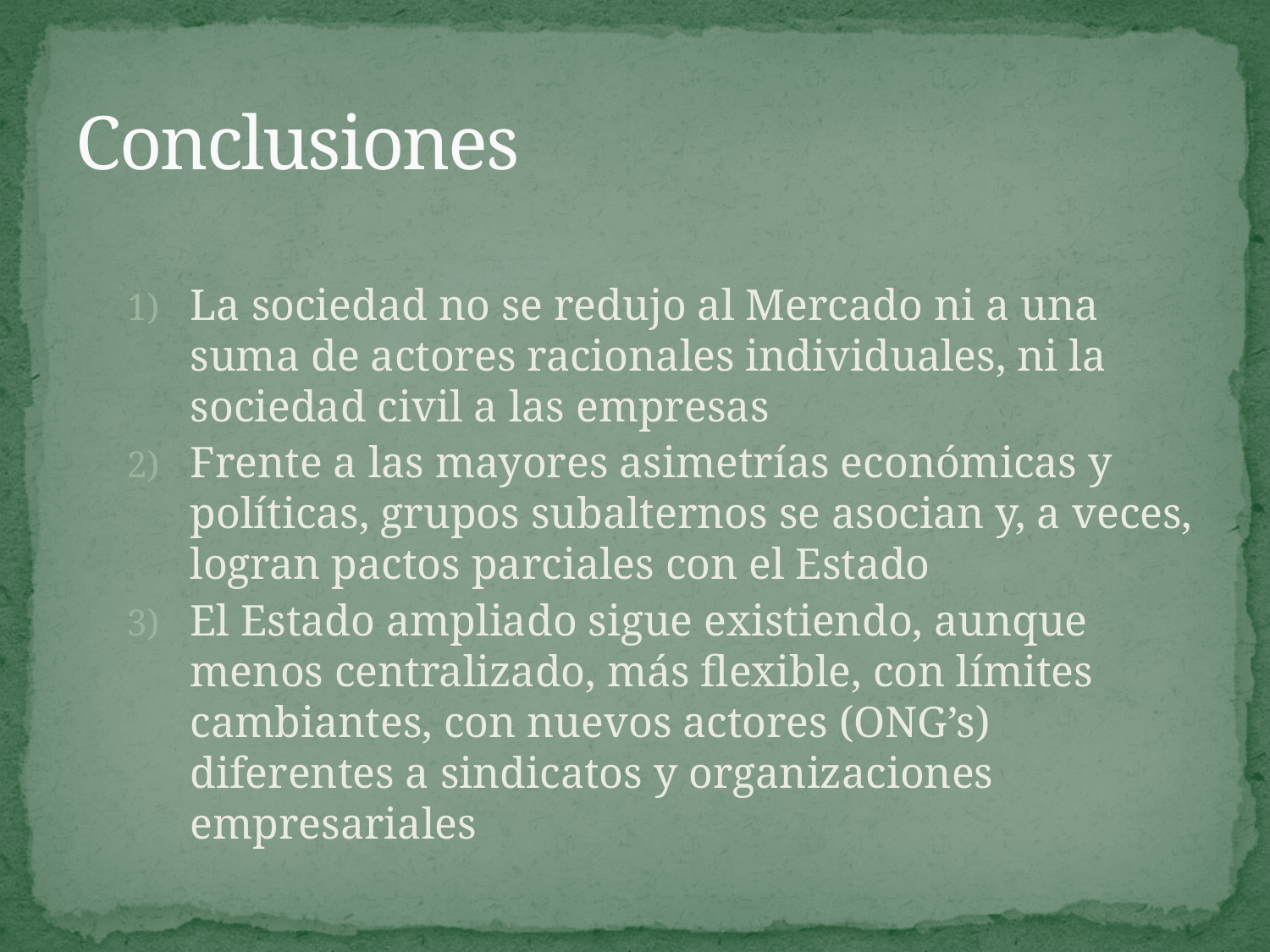

# Conclusiones

La sociedad no se redujo al Mercado ni a una suma de actores racionales individuales, ni la sociedad civil a las empresas
Frente a las mayores asimetrías económicas y políticas, grupos subalternos se asocian y, a veces, logran pactos parciales con el Estado
El Estado ampliado sigue existiendo, aunque menos centralizado, más flexible, con límites cambiantes, con nuevos actores (ONG’s) diferentes a sindicatos y organizaciones empresariales